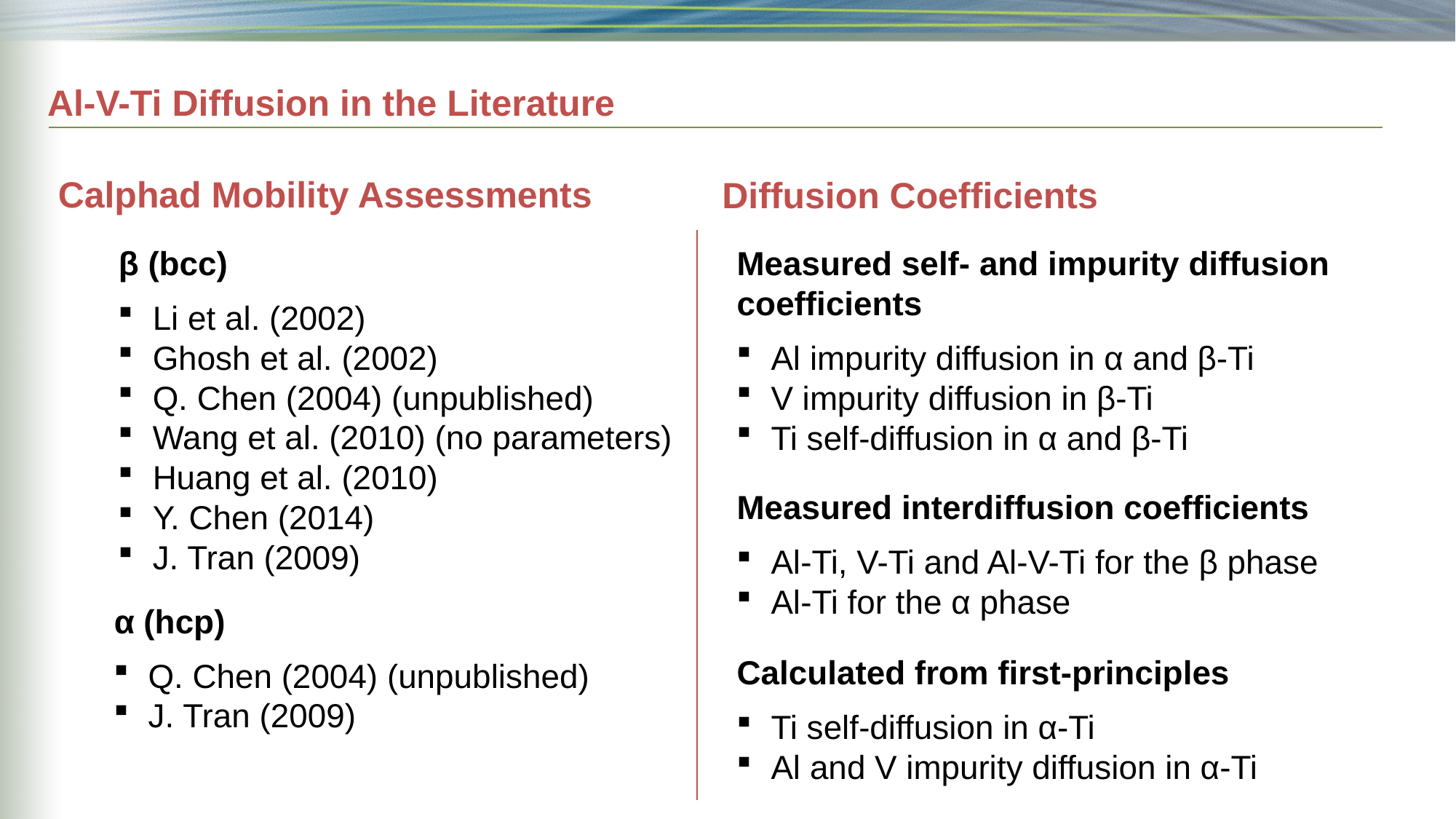

# Al-V-Ti Diffusion in the Literature
Calphad Mobility Assessments
Diffusion Coefficients
Measured self- and impurity diffusion coefficients

Al impurity diffusion in α and β-Ti
V impurity diffusion in β-Ti
Ti self-diffusion in α and β-Ti
β (bcc)

Li et al. (2002)
Ghosh et al. (2002)
Q. Chen (2004) (unpublished)
Wang et al. (2010) (no parameters)
Huang et al. (2010)
Y. Chen (2014)
J. Tran (2009)
Measured interdiffusion coefficients

Al-Ti, V-Ti and Al-V-Ti for the β phase
Al-Ti for the α phase
α (hcp)

Q. Chen (2004) (unpublished)
J. Tran (2009)
Calculated from first-principles

Ti self-diffusion in α-Ti
Al and V impurity diffusion in α-Ti